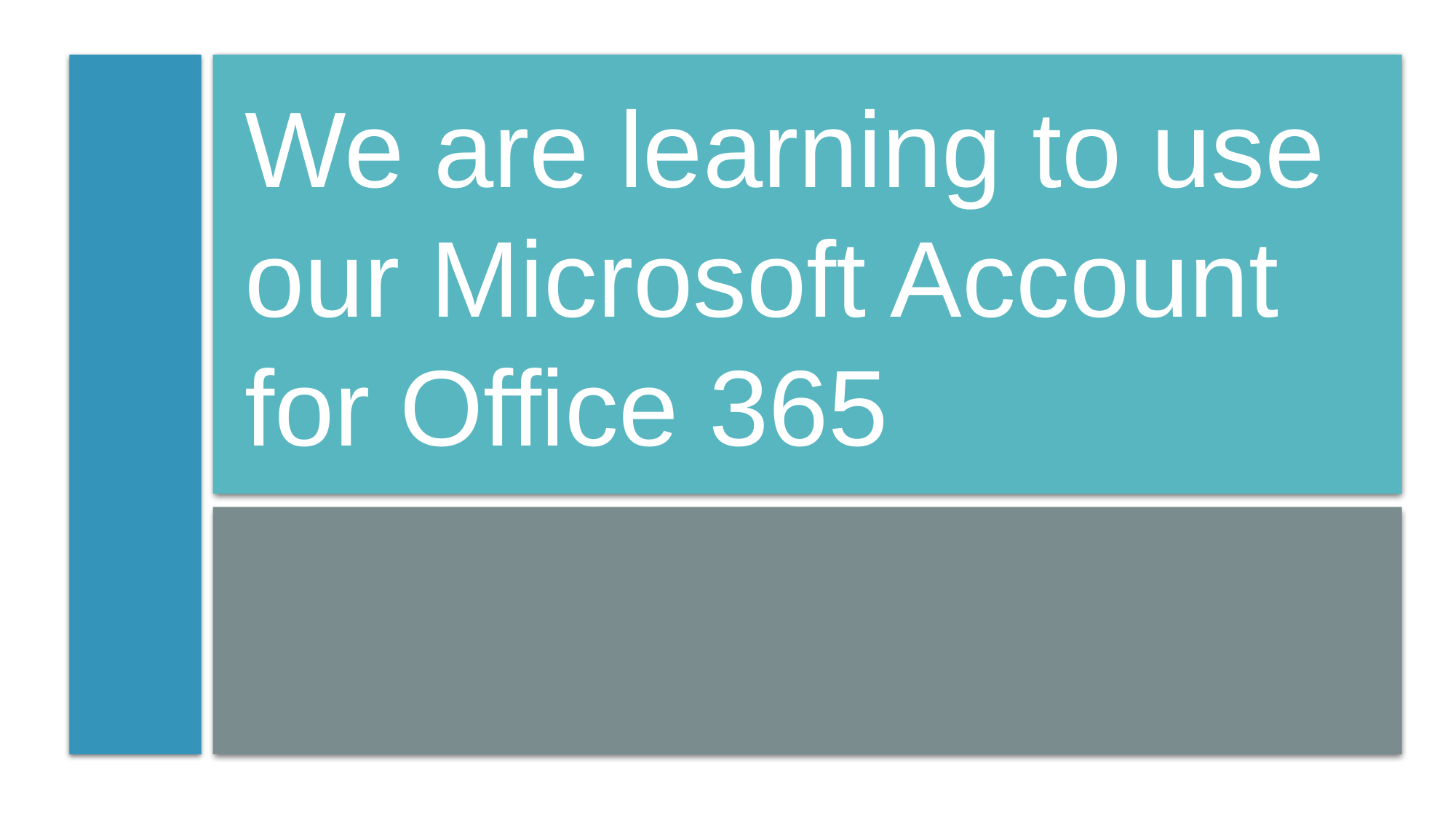

# We are learning to use our Microsoft Account for Office 365